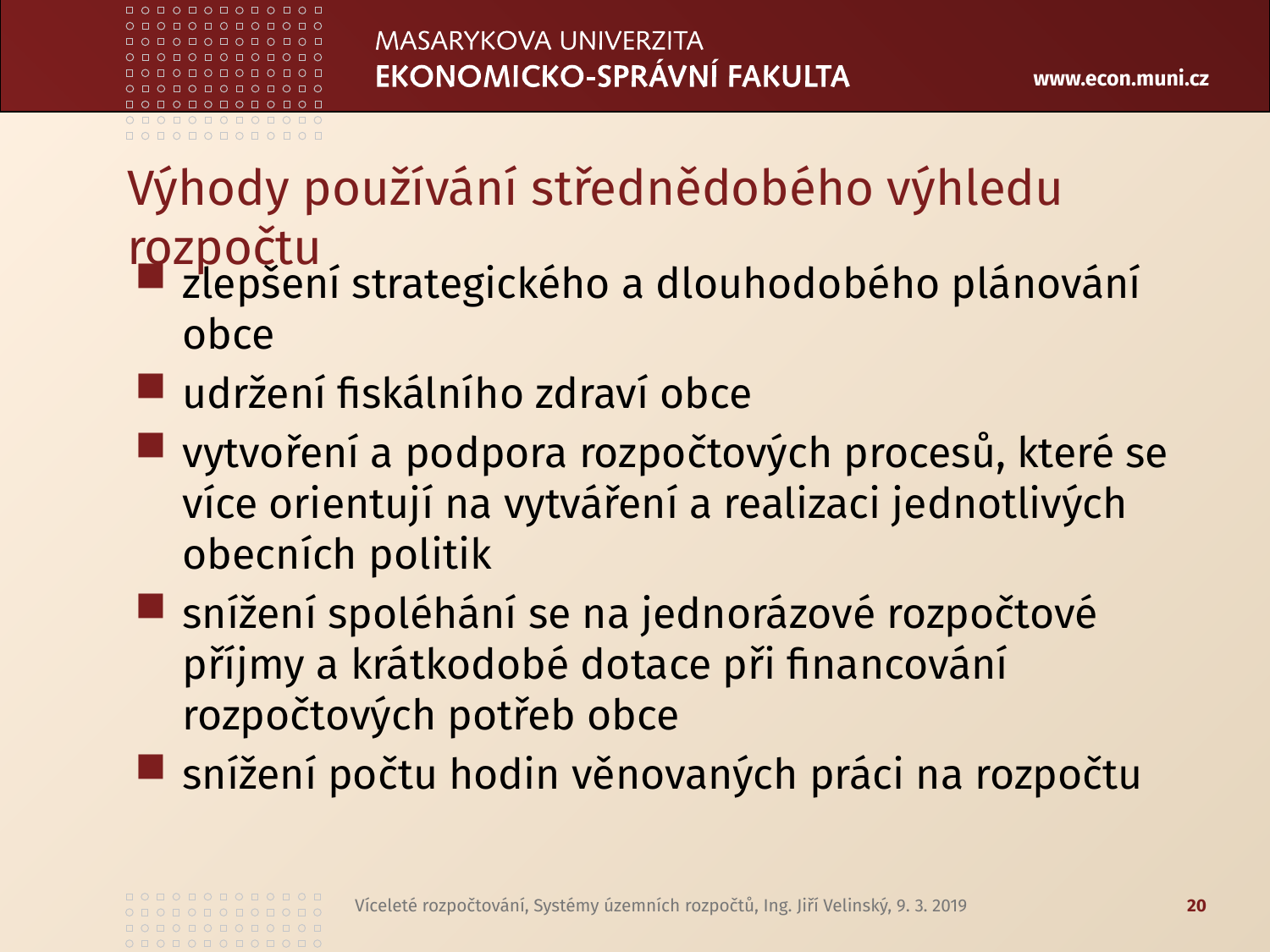

# Výhody používání střednědobého výhledu rozpočtu
zlepšení strategického a dlouhodobého plánování obce
udržení fiskálního zdraví obce
vytvoření a podpora rozpočtových procesů, které se více orientují na vytváření a realizaci jednotlivých obecních politik
snížení spoléhání se na jednorázové rozpočtové příjmy a krátkodobé dotace při financování rozpočtových potřeb obce
snížení počtu hodin věnovaných práci na rozpočtu
Víceleté rozpočtování, Systémy územních rozpočtů, Ing. Jiří Velinský, 9. 3. 2019
20